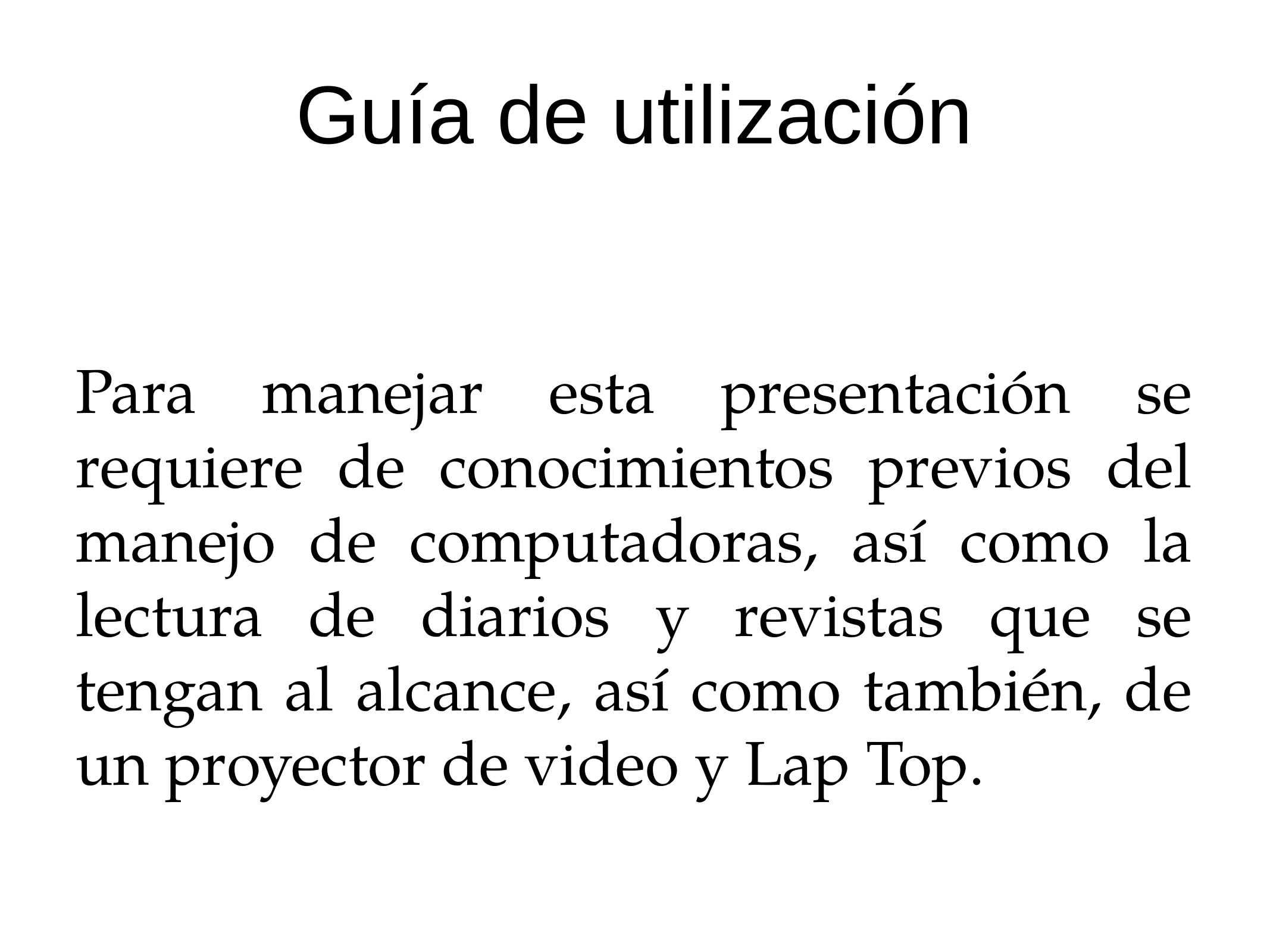

# Guía de utilización
Para manejar esta presentación se requiere de conocimientos previos del manejo de computadoras, así como la lectura de diarios y revistas que se tengan al alcance, así como también, de un proyector de video y Lap Top.